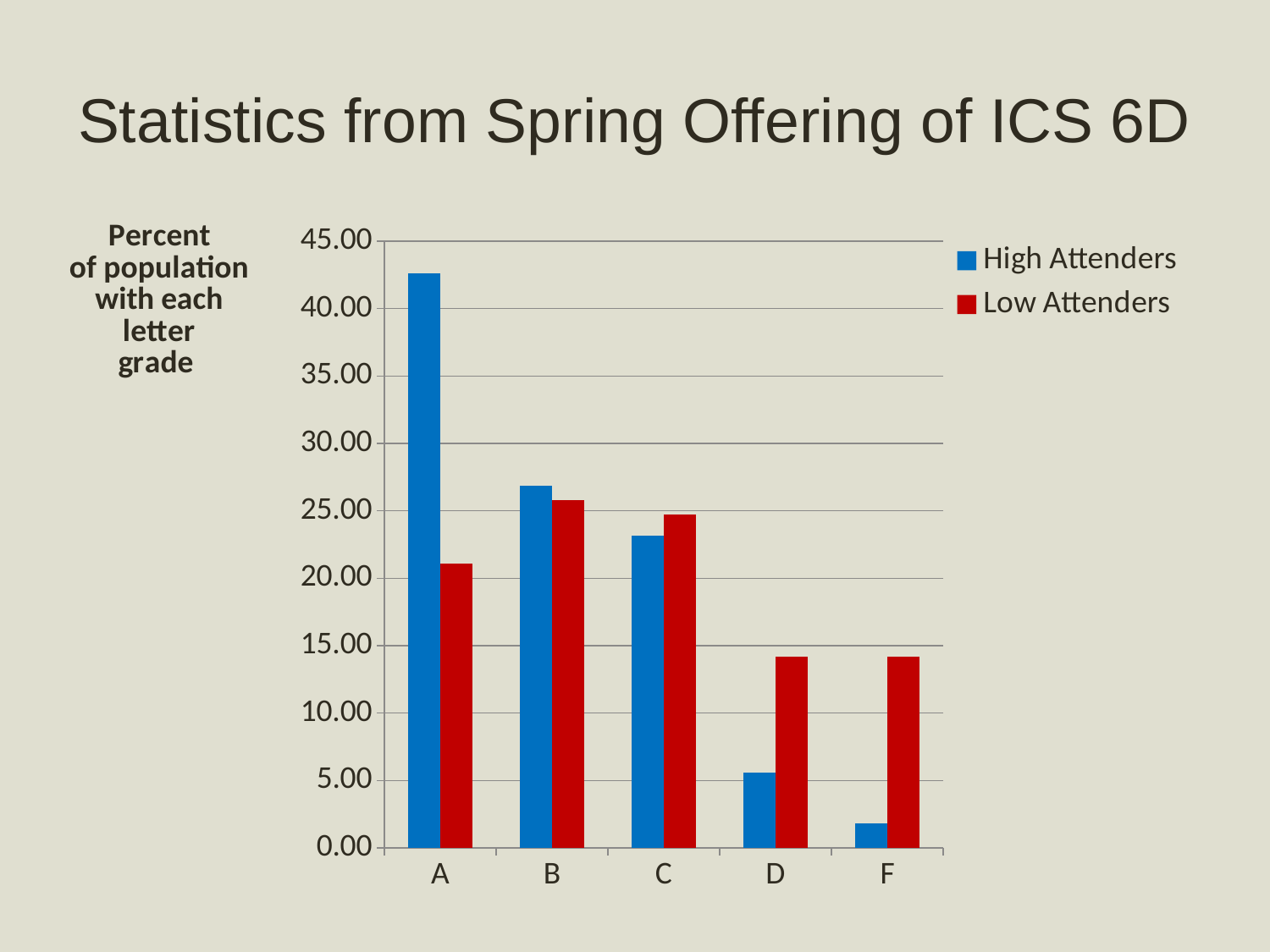

# Statistics from Spring Offering of ICS 6D

### Chart

| Category | High Attenders | Low Attenders |
|---|---|---|
| A | 42.5925926 | 21.090909094 |
| B | 26.85185185 | 25.818181822 |
| C | 23.148148147 | 24.727272725000002 |
| D | 5.555555556 | 14.181818182 |
| F | 1.851851852 | 14.18181818 |